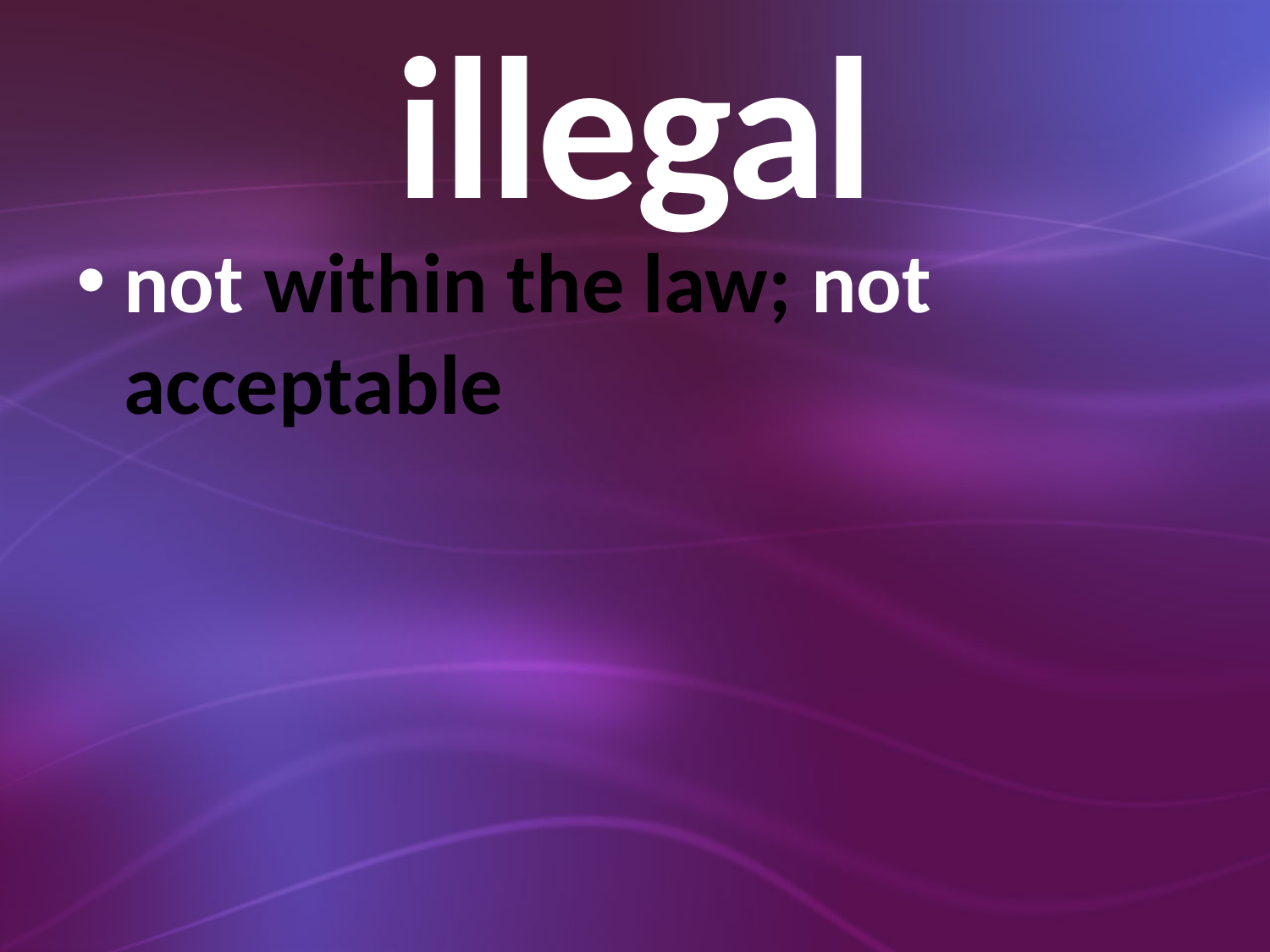

# illegal
not within the law; not acceptable